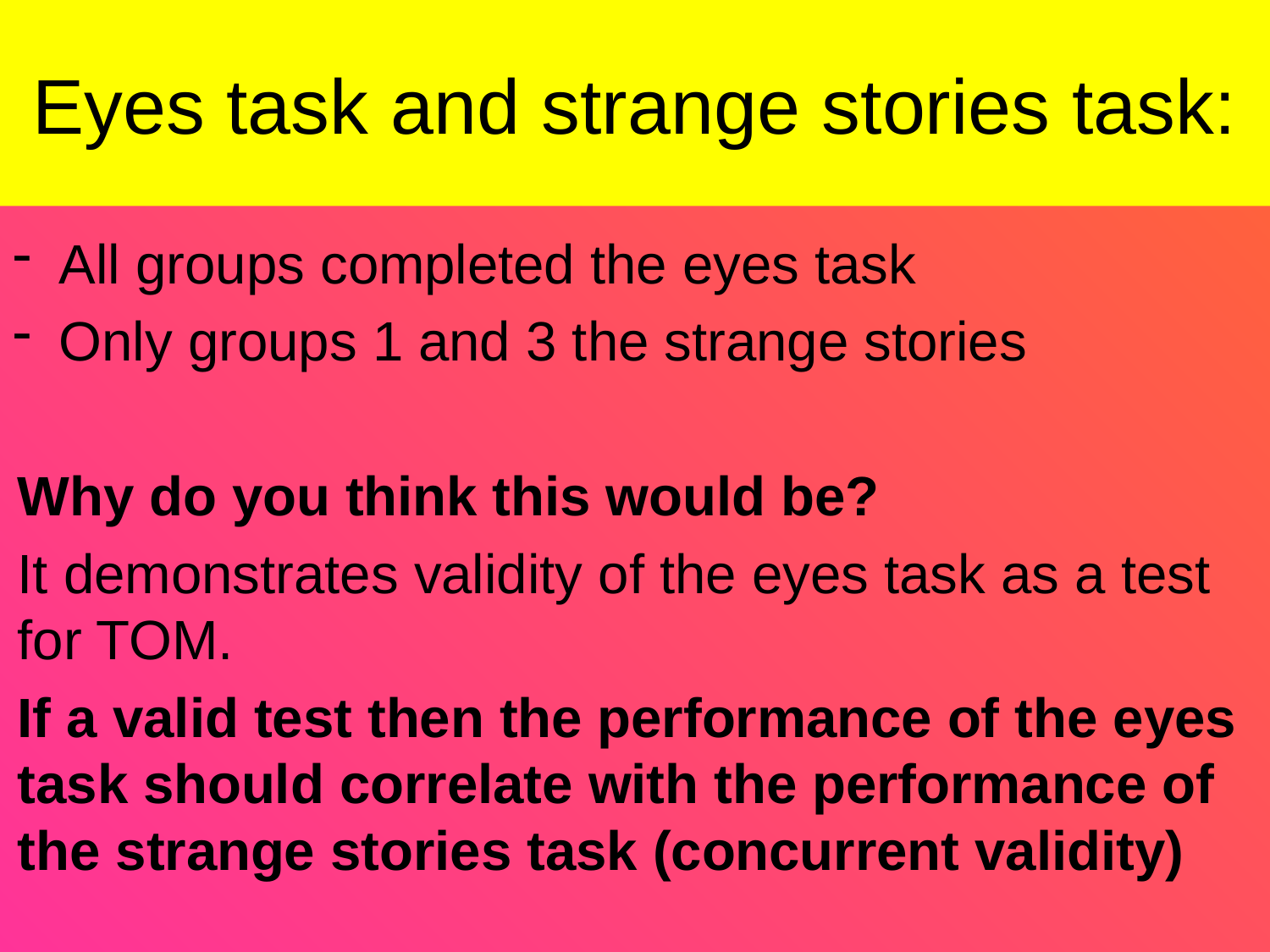

Eyes task and strange stories task:
#
All groups completed the eyes task
Only groups 1 and 3 the strange stories

Why do you think this would be?
It demonstrates validity of the eyes task as a test for TOM.
If a valid test then the performance of the eyes task should correlate with the performance of the strange stories task (concurrent validity)